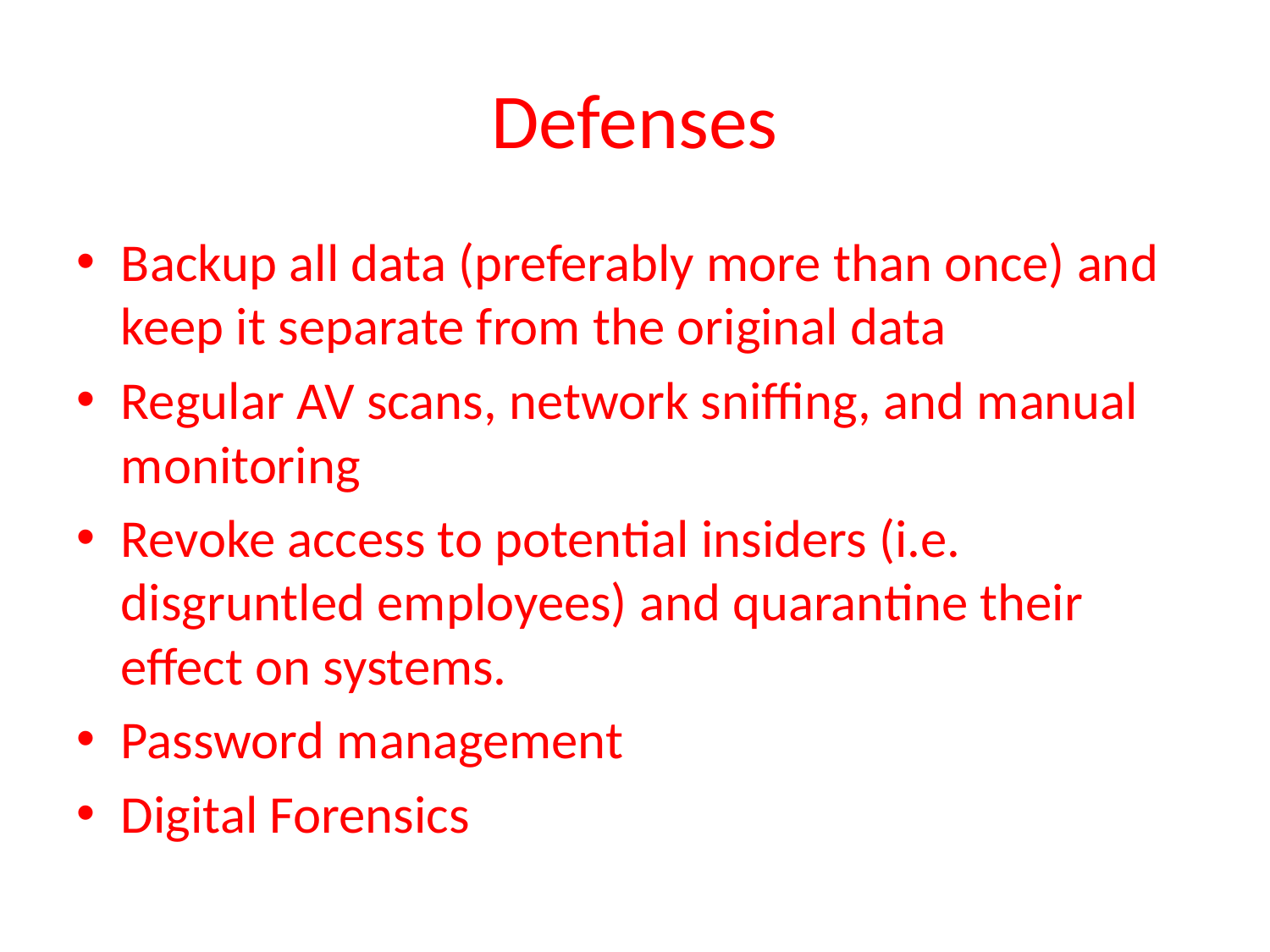

# Defenses
Backup all data (preferably more than once) and keep it separate from the original data
Regular AV scans, network sniffing, and manual monitoring
Revoke access to potential insiders (i.e. disgruntled employees) and quarantine their effect on systems.
Password management
Digital Forensics